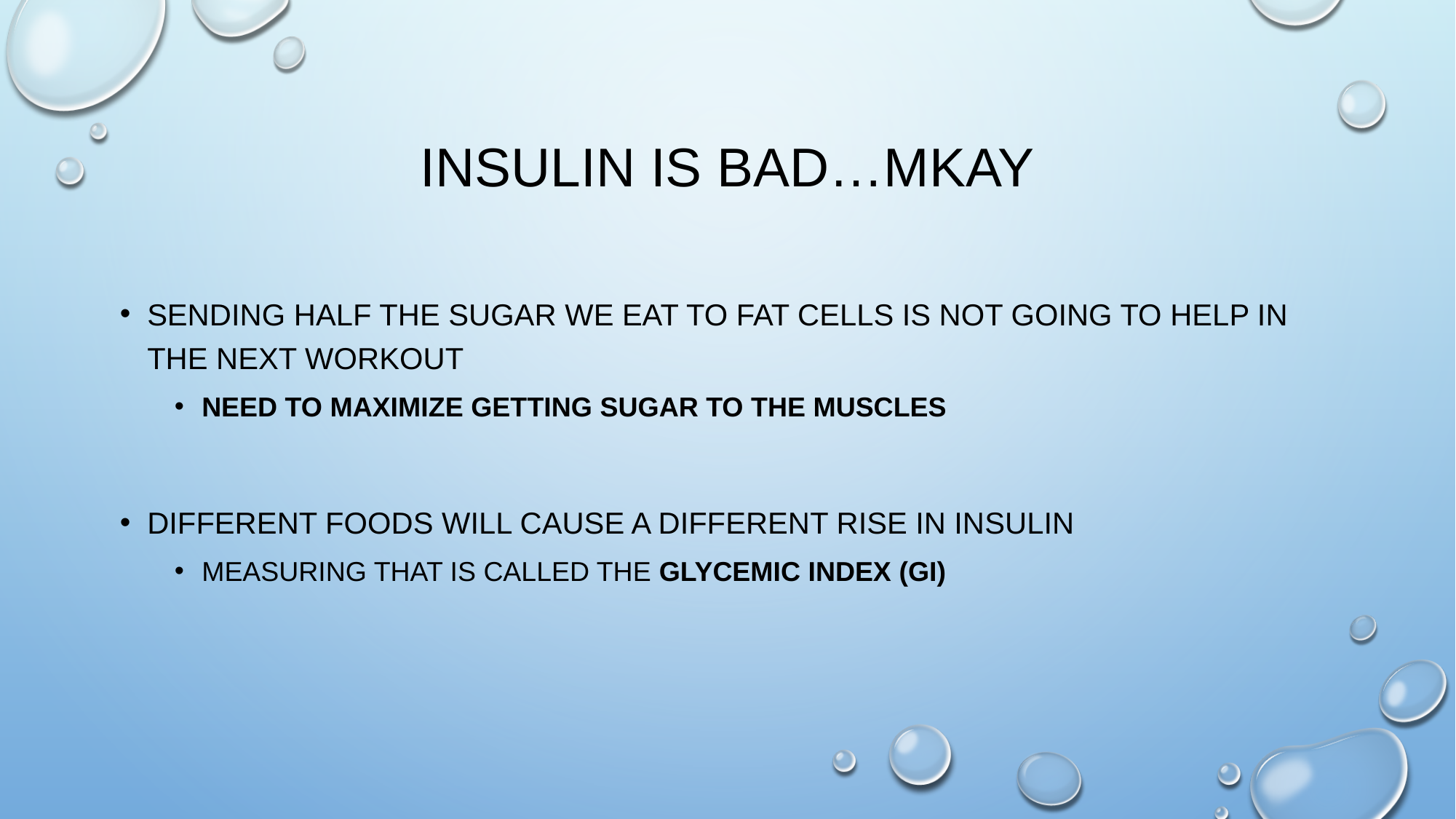

# Insulin is bad…mkay
Sending half the sugar we eat to fat cells is not going to help in the next workout
Need to maximize getting sugar to the muscles

Different foods will cause a different rise in insulin
Measuring that is called the glycemic index (gi)